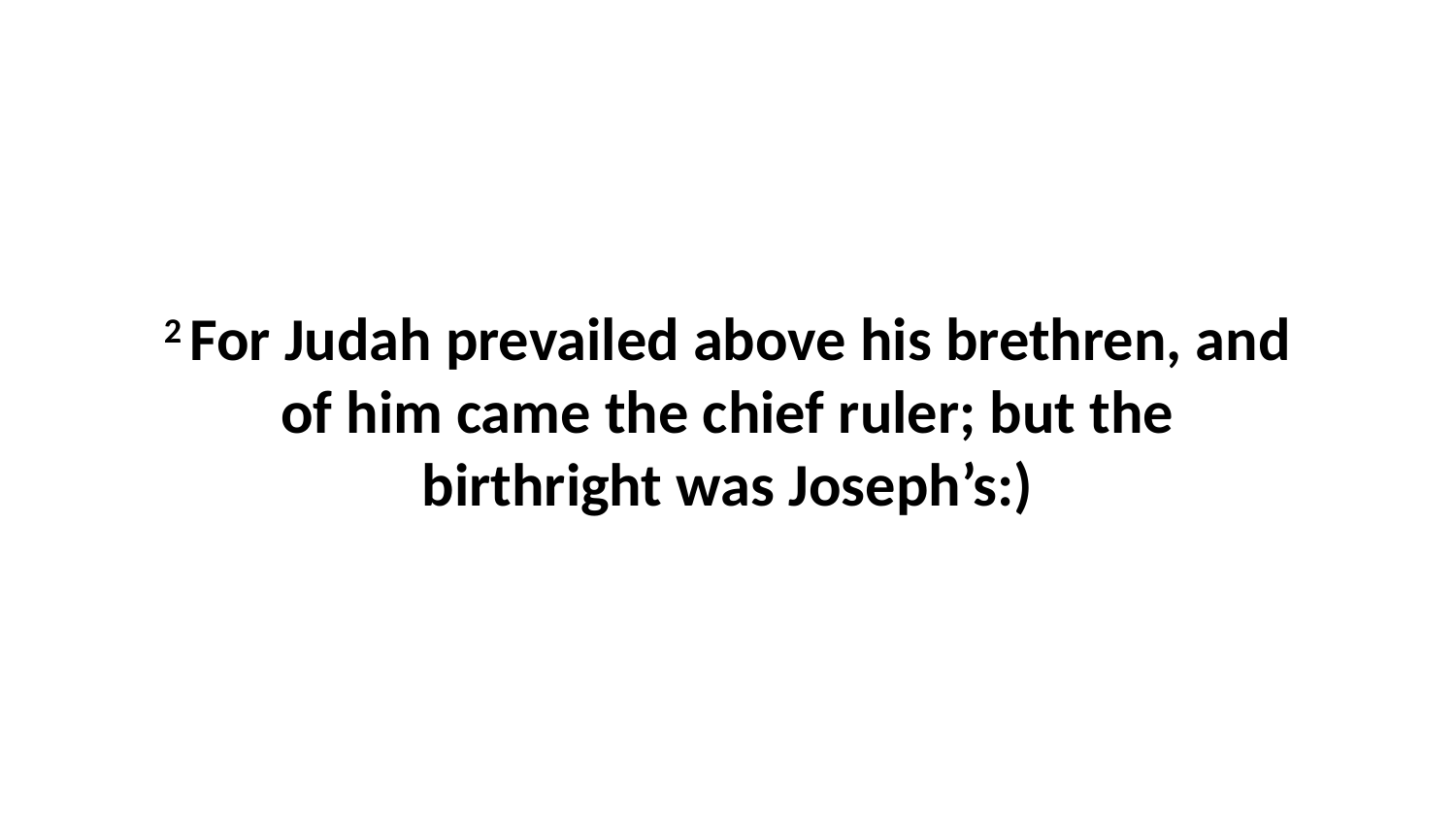

2 For Judah prevailed above his brethren, and of him came the chief ruler; but the birthright was Joseph’s:)